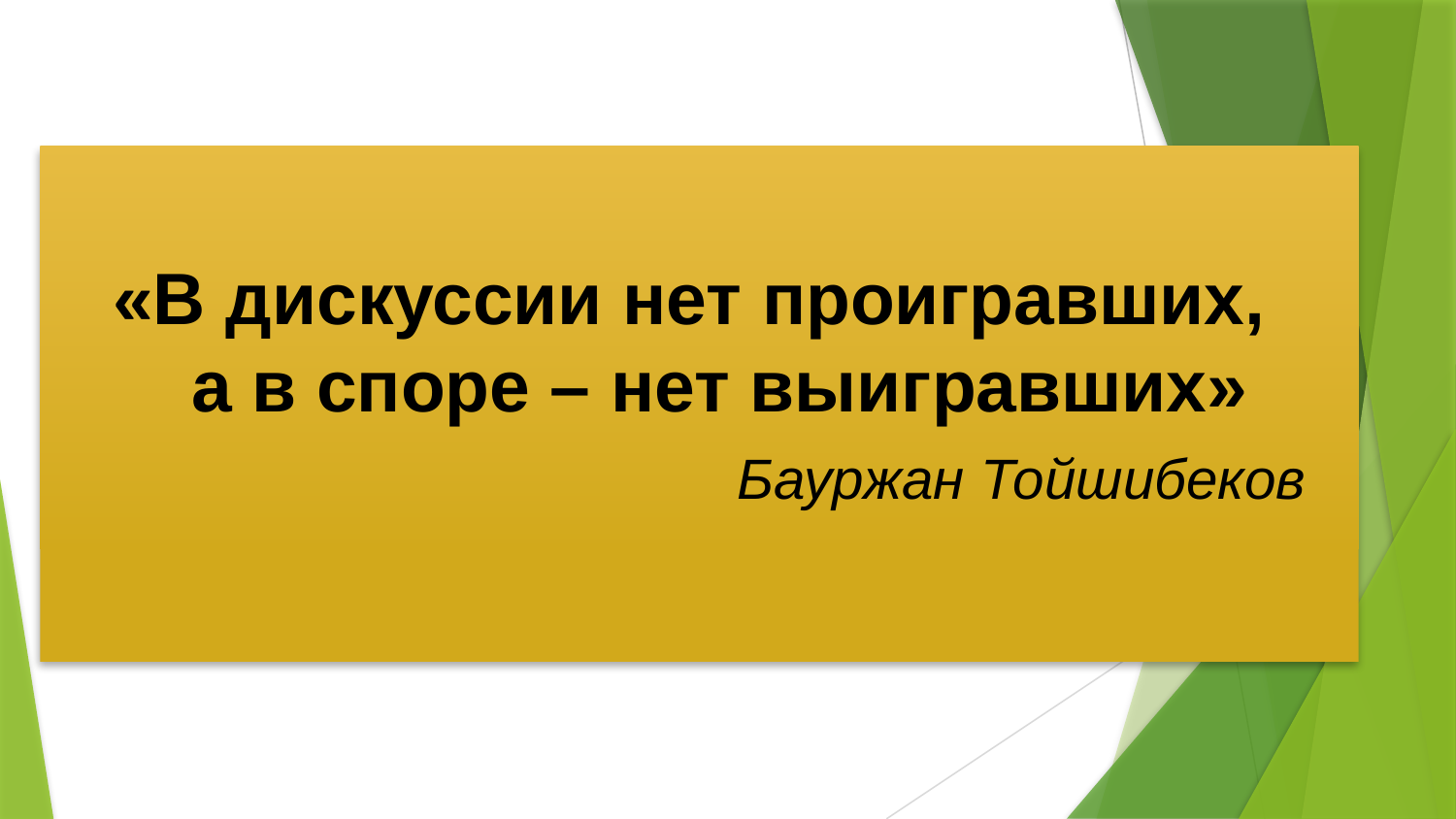

«В дискуссии нет проигравших,
а в споре – нет выигравших»
                              Бауржан Тойшибеков